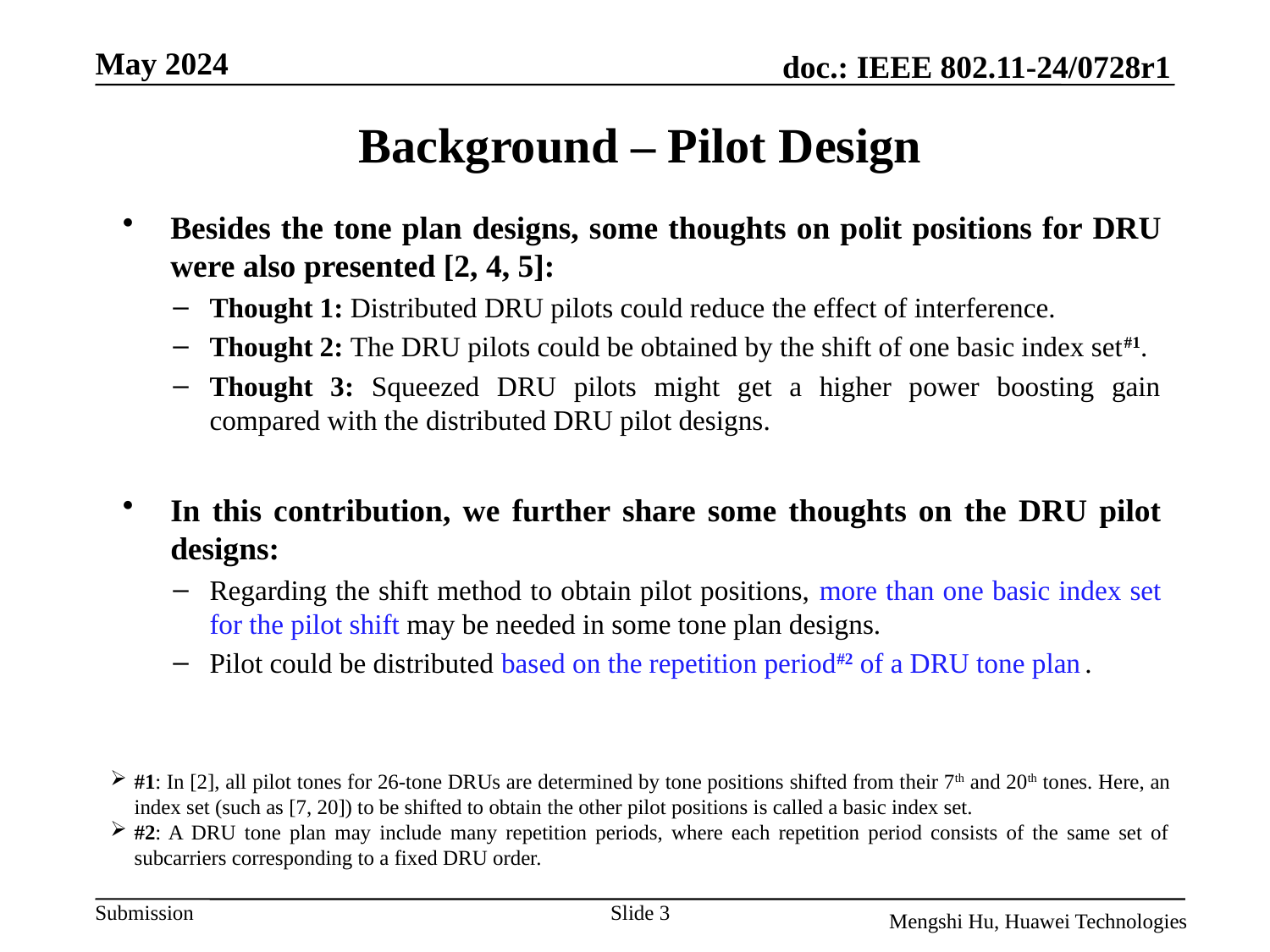

# Background – Pilot Design
Besides the tone plan designs, some thoughts on polit positions for DRU were also presented [2, 4, 5]:
Thought 1: Distributed DRU pilots could reduce the effect of interference.
Thought 2: The DRU pilots could be obtained by the shift of one basic index set#1.
Thought 3: Squeezed DRU pilots might get a higher power boosting gain compared with the distributed DRU pilot designs.

In this contribution, we further share some thoughts on the DRU pilot designs:
Regarding the shift method to obtain pilot positions, more than one basic index set for the pilot shift may be needed in some tone plan designs.
Pilot could be distributed based on the repetition period#2 of a DRU tone plan .

#1: In [2], all pilot tones for 26-tone DRUs are determined by tone positions shifted from their 7th and 20th tones. Here, an index set (such as [7, 20]) to be shifted to obtain the other pilot positions is called a basic index set.
#2: A DRU tone plan may include many repetition periods, where each repetition period consists of the same set of subcarriers corresponding to a fixed DRU order.
Slide 3